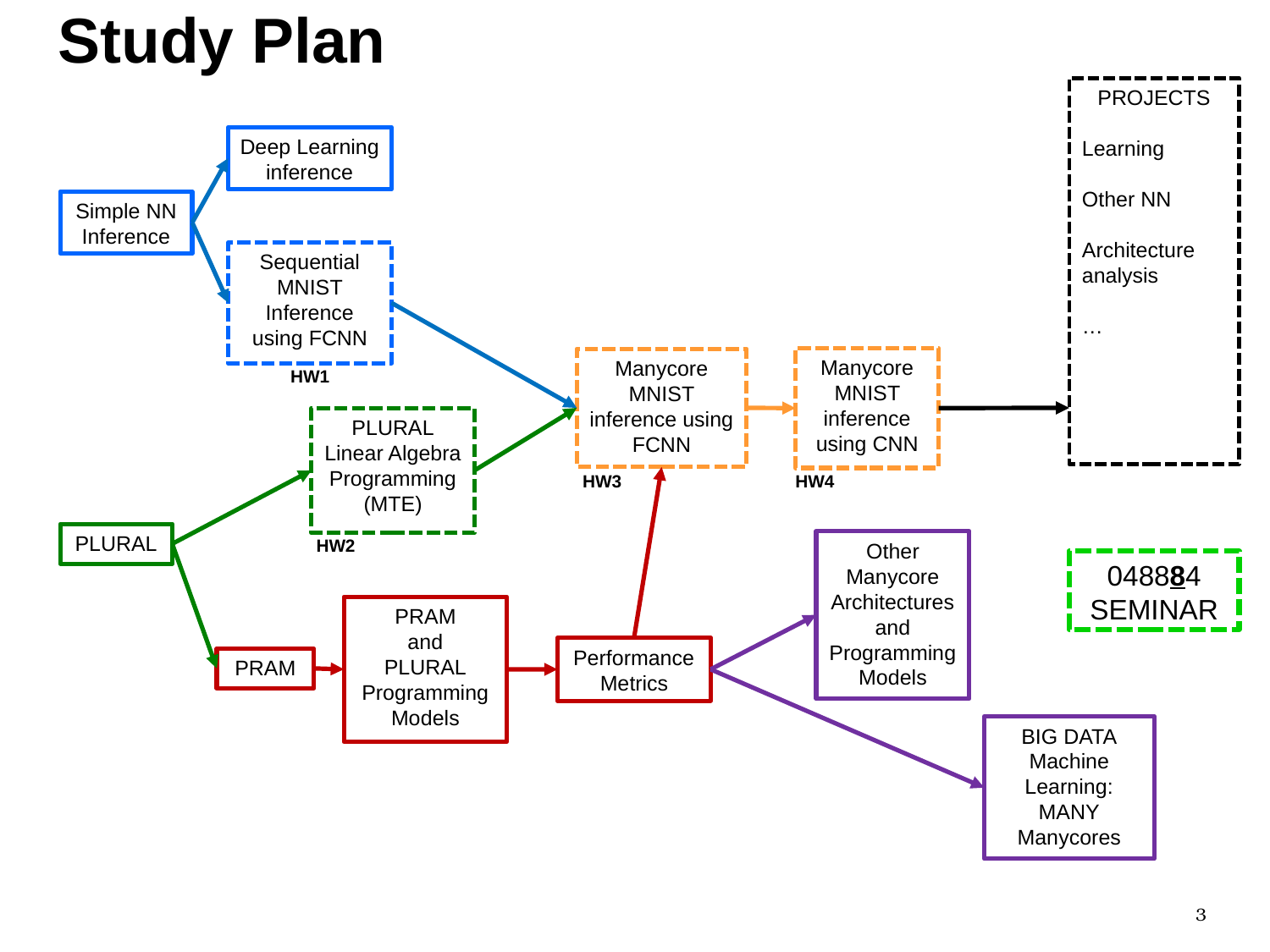

# Study Plan
PROJECTS

Learning

Other NN

Architecture analysis

…
Deep Learning
inference
Simple NN
Inference
Sequential MNIST
Inference using FCNN
Manycore MNIST inference using CNN
Manycore MNIST
inference using
FCNN
HW1
PLURAL
Linear Algebra Programming
(MTE)
HW3
HW4
PLURAL
HW2
Other
Manycore
Architectures
and
Programming
Models
048884
SEMINAR
PRAM
and
PLURAL
Programming Models
Performance
Metrics
PRAM
BIG DATA
Machine
Learning:
MANY
Manycores